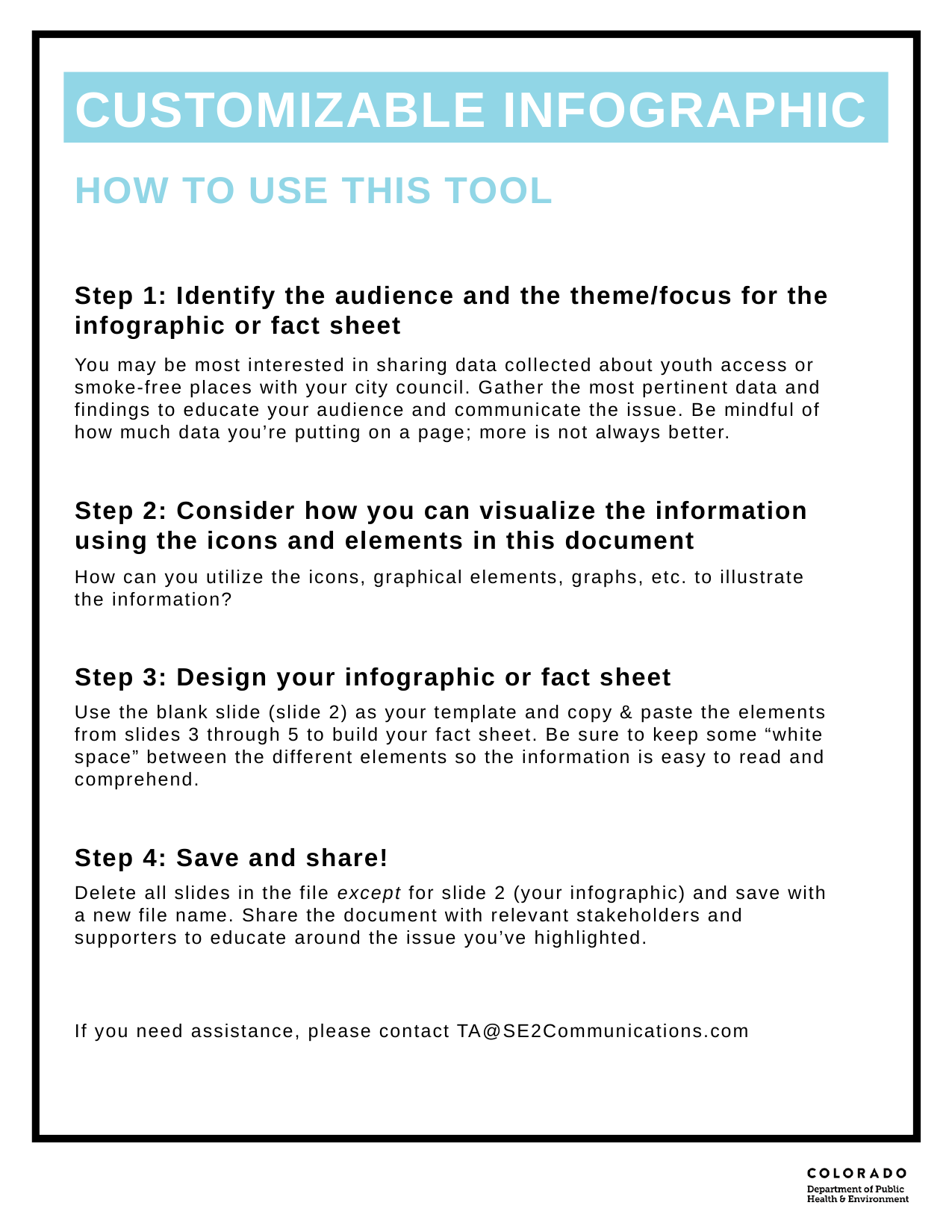

CUSTOMIZABLE INFOGRAPHIC
HOW TO USE THIS TOOL
Step 1: Identify the audience and the theme/focus for the infographic or fact sheet
You may be most interested in sharing data collected about youth access or smoke-free places with your city council. Gather the most pertinent data and findings to educate your audience and communicate the issue. Be mindful of how much data you’re putting on a page; more is not always better.
Step 2: Consider how you can visualize the information using the icons and elements in this document
How can you utilize the icons, graphical elements, graphs, etc. to illustrate the information?
Step 3: Design your infographic or fact sheet
Use the blank slide (slide 2) as your template and copy & paste the elements from slides 3 through 5 to build your fact sheet. Be sure to keep some “white space” between the different elements so the information is easy to read and comprehend.
Step 4: Save and share!
Delete all slides in the file except for slide 2 (your infographic) and save with a new file name. Share the document with relevant stakeholders and supporters to educate around the issue you’ve highlighted.
If you need assistance, please contact TA@SE2Communications.com